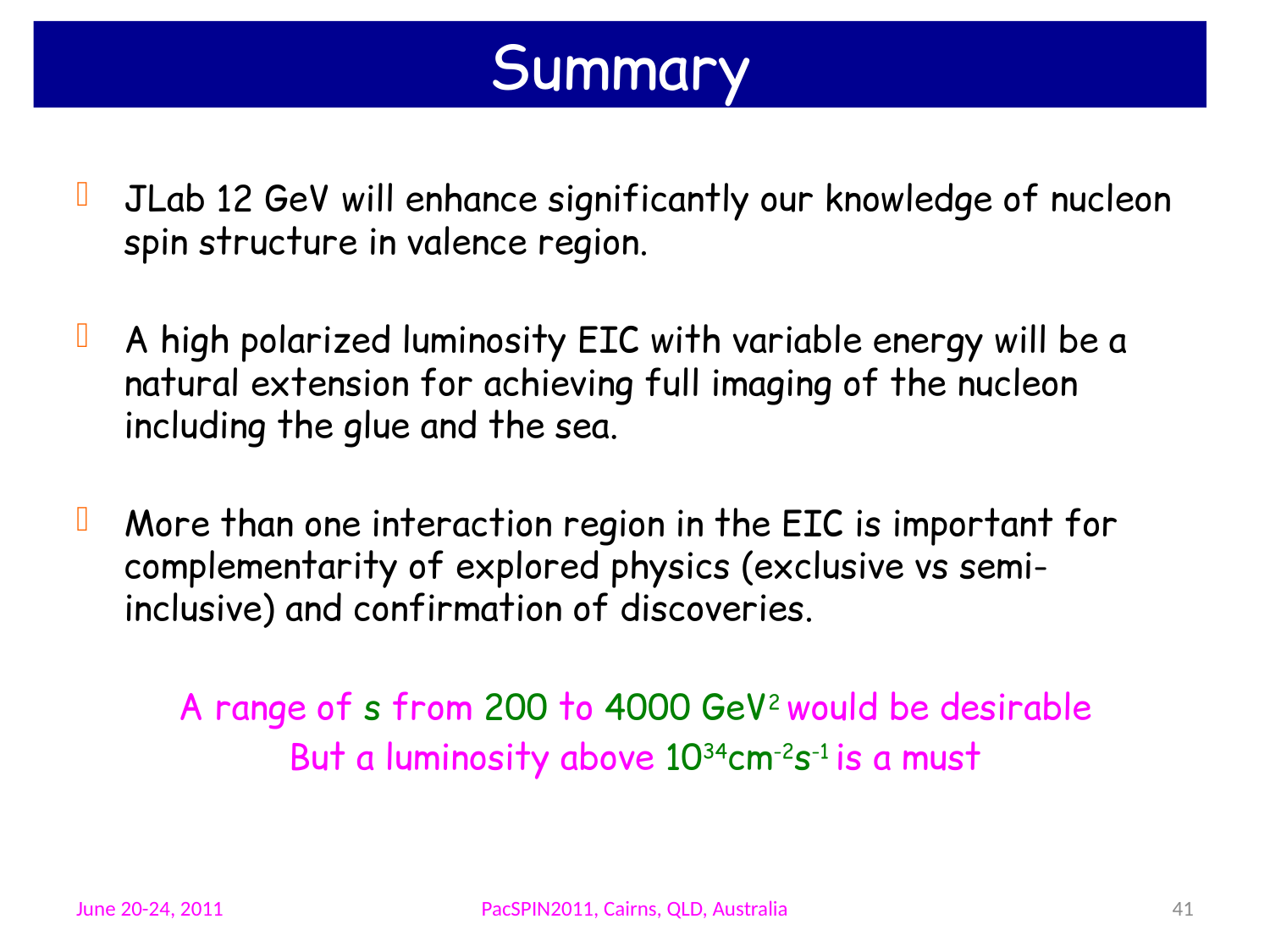

# Summary
JLab 12 GeV will enhance significantly our knowledge of nucleon spin structure in valence region.

A high polarized luminosity EIC with variable energy will be a natural extension for achieving full imaging of the nucleon including the glue and the sea.

More than one interaction region in the EIC is important for complementarity of explored physics (exclusive vs semi-inclusive) and confirmation of discoveries.

A range of s from 200 to 4000 GeV2 would be desirable
But a luminosity above 1034cm-2s-1 is a must

June 20-24, 2011
PacSPIN2011, Cairns, QLD, Australia
41